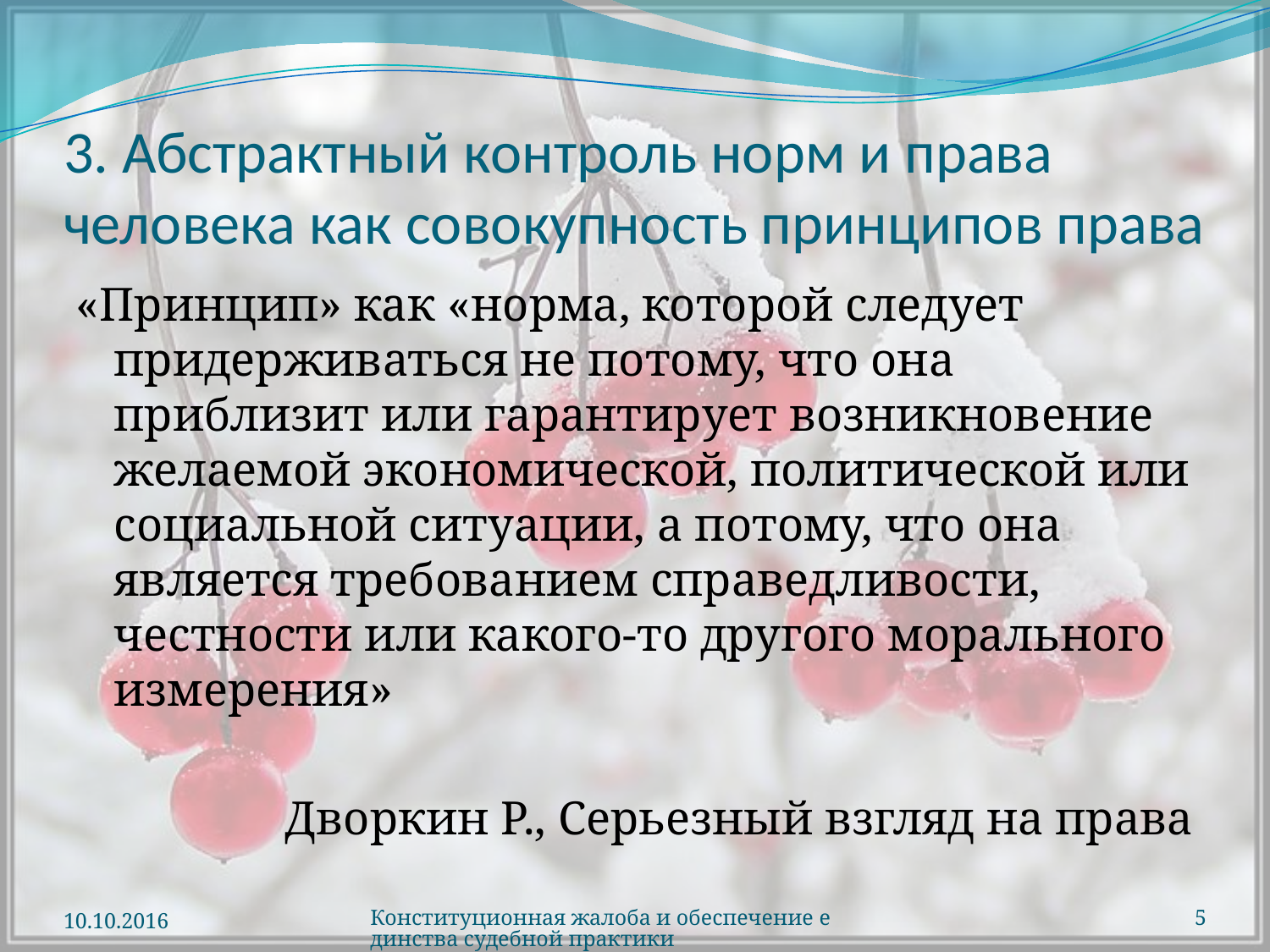

# 3. Абстрактный контроль норм и права человека как совокупность принципов права
«Принцип» как «норма, которой следует придерживаться не потому, что она приблизит или гарантирует возникновение желаемой экономической, политической или социальной ситуации, а потому, что она является требованием справедливости, честности или какого-то другого морального измерения»

Дворкин Р., Серьезный взгляд на права
10.10.2016
Конституционная жалоба и обеспечение единства судебной практики
5